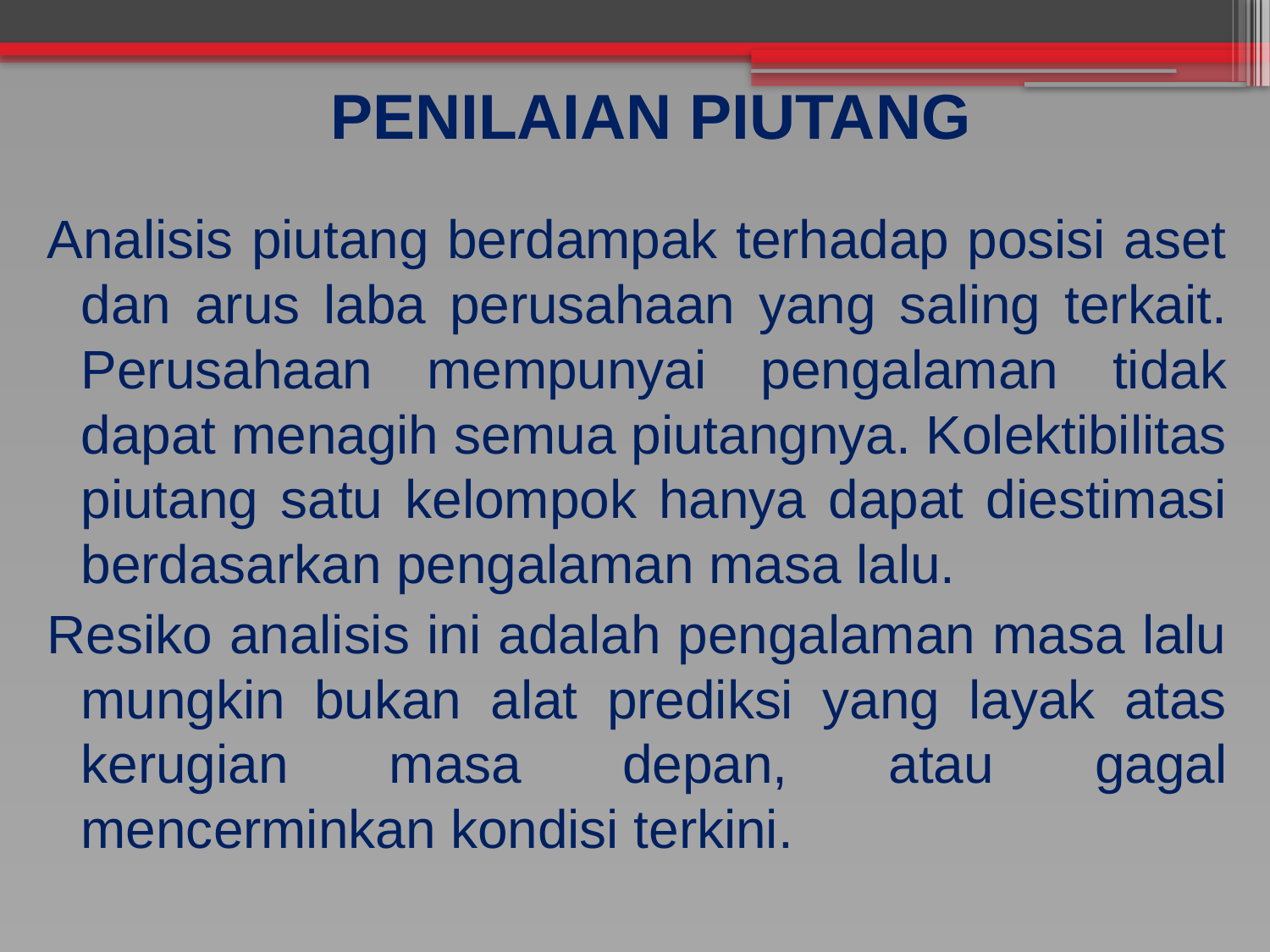

# PENILAIAN PIUTANG
Analisis piutang berdampak terhadap posisi aset dan arus laba perusahaan yang saling terkait. Perusahaan mempunyai pengalaman tidak dapat menagih semua piutangnya. Kolektibilitas piutang satu kelompok hanya dapat diestimasi berdasarkan pengalaman masa lalu.
Resiko analisis ini adalah pengalaman masa lalu mungkin bukan alat prediksi yang layak atas kerugian masa depan, atau gagal mencerminkan kondisi terkini.